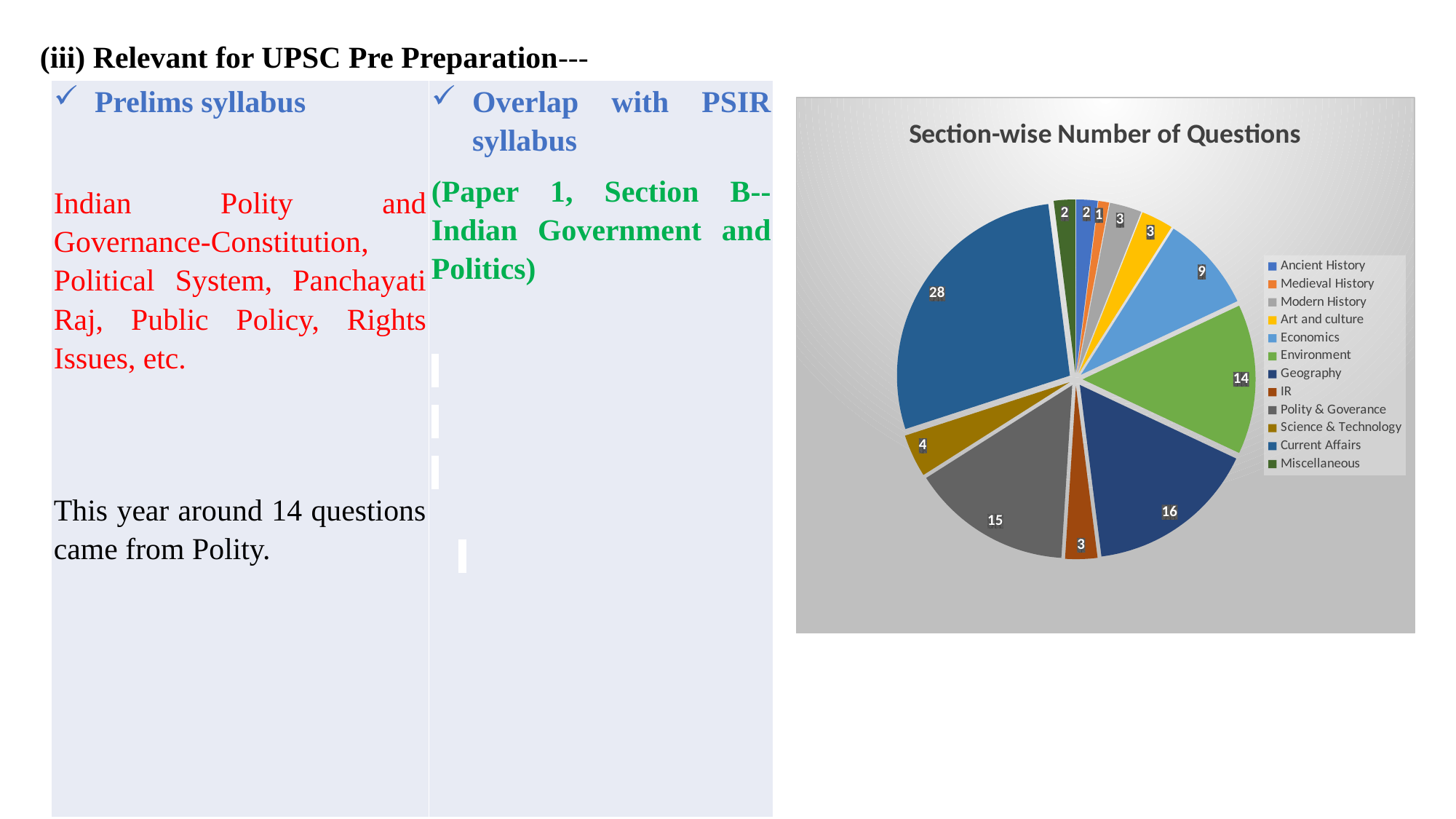

(iii) Relevant for UPSC Pre Preparation---

| Prelims syllabus Indian Polity and Governance-Constitution, Political System, Panchayati Raj, Public Policy, Rights Issues, etc. This year around 14 questions came from Polity. | Overlap with PSIR syllabus (Paper 1, Section B--Indian Government and Politics) |
| --- | --- |

### Chart:

| Category | Section-wise Number of Questions |
|---|---|
| Ancient History | 2.0 |
| Medieval History | 1.0 |
| Modern History | 3.0 |
| Art and culture | 3.0 |
| Economics | 9.0 |
| Environment | 14.0 |
| Geography | 16.0 |
| IR | 3.0 |
| Polity & Goverance | 15.0 |
| Science & Technology | 4.0 |
| Current Affairs | 28.0 |
| Miscellaneous | 2.0 |